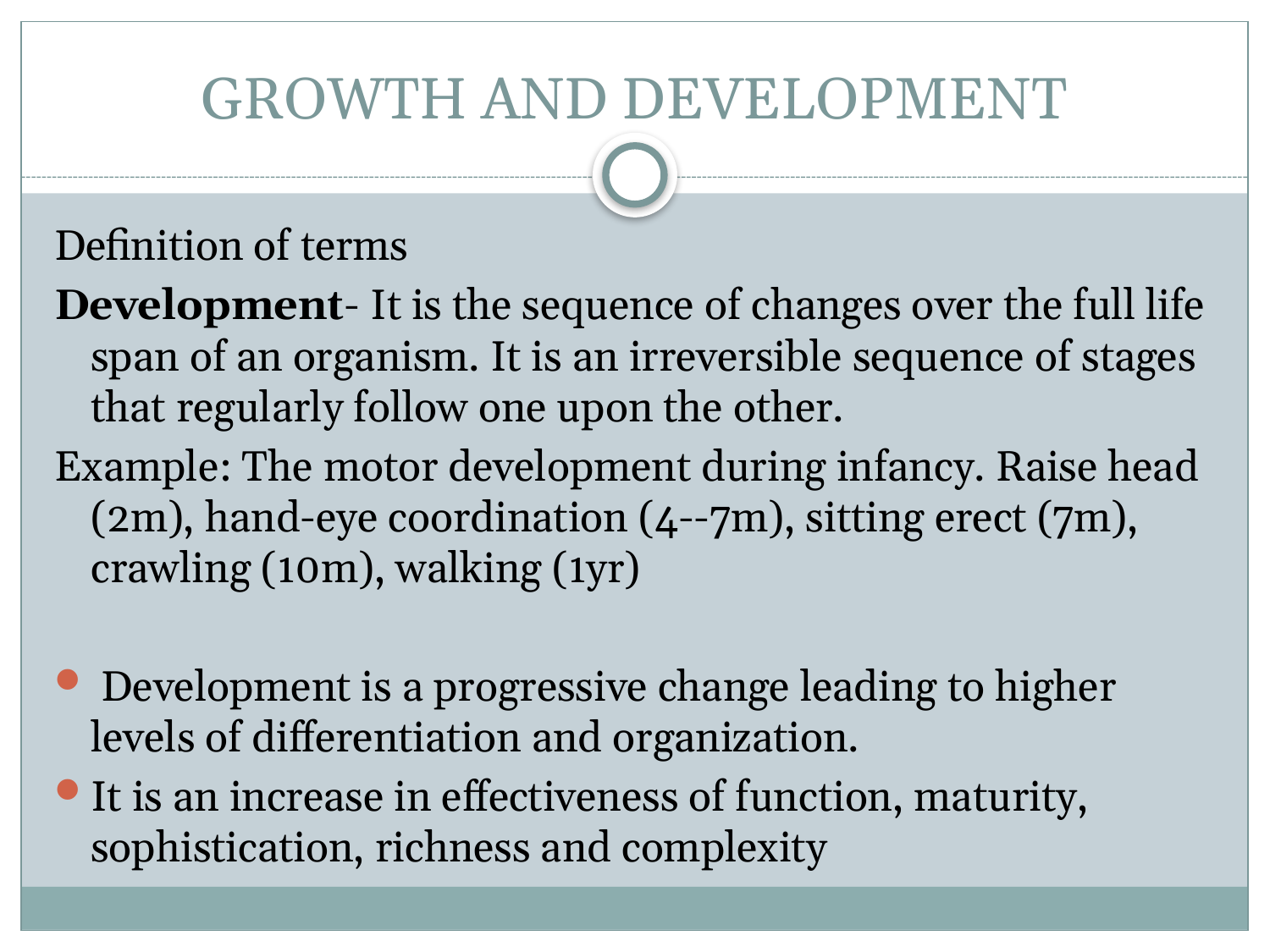

# GROWTH AND DEVELOPMENT
Definition of terms
Development- It is the sequence of changes over the full life span of an organism. It is an irreversible sequence of stages that regularly follow one upon the other.
Example: The motor development during infancy. Raise head (2m), hand-eye coordination (4--7m), sitting erect (7m), crawling (10m), walking (1yr)

 Development is a progressive change leading to higher levels of differentiation and organization. 
It is an increase in effectiveness of function, maturity, sophistication, richness and complexity